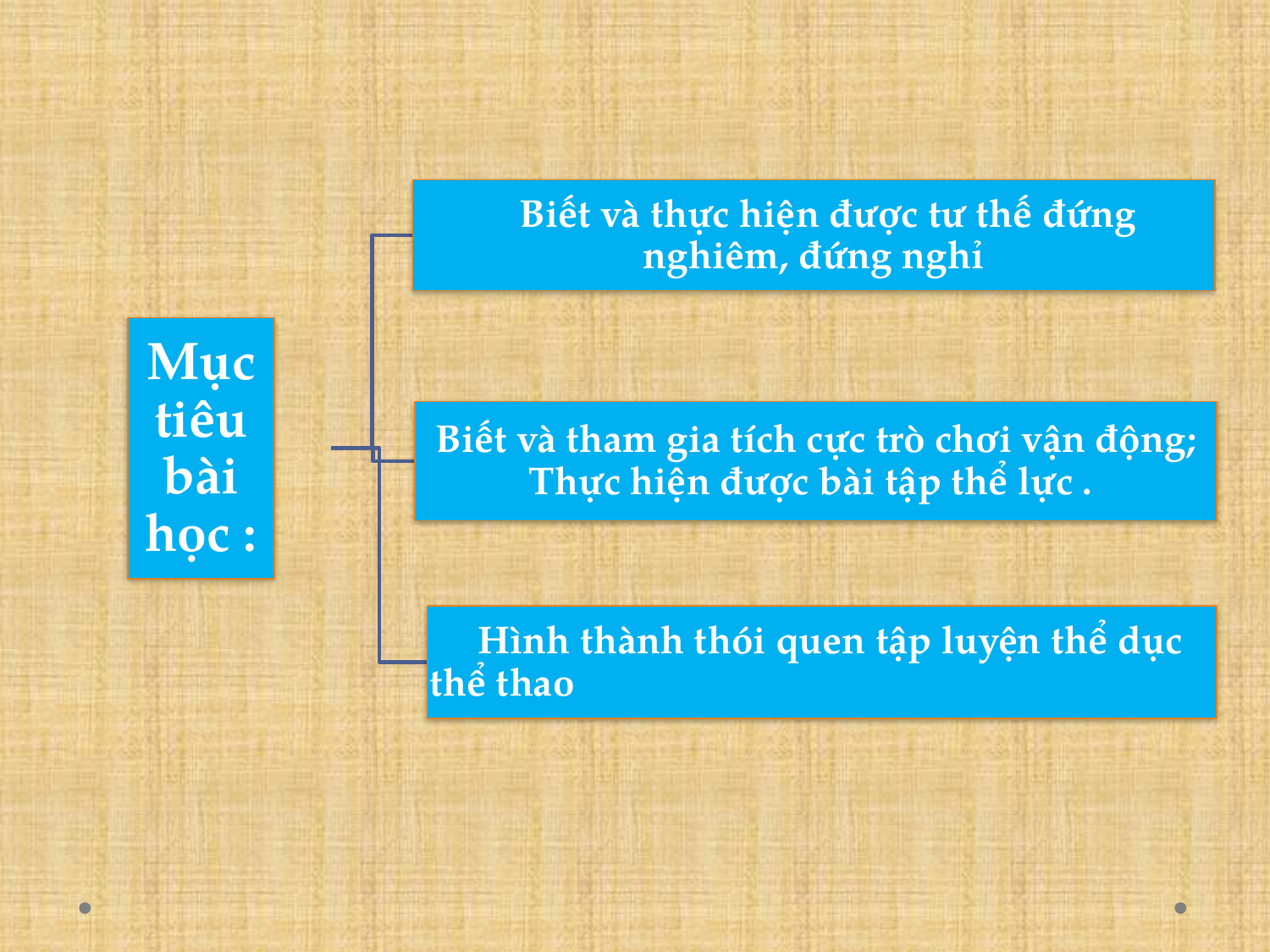

Mục tiêu bài học :
   Biết và thực hiện được tư thế đứng nghiêm, đứng nghỉ
Biết và tham gia tích cực trò chơi vận động; Thực hiện được bài tập thể lực .
     Hình thành thói quen tập luyện thể dục thể thao